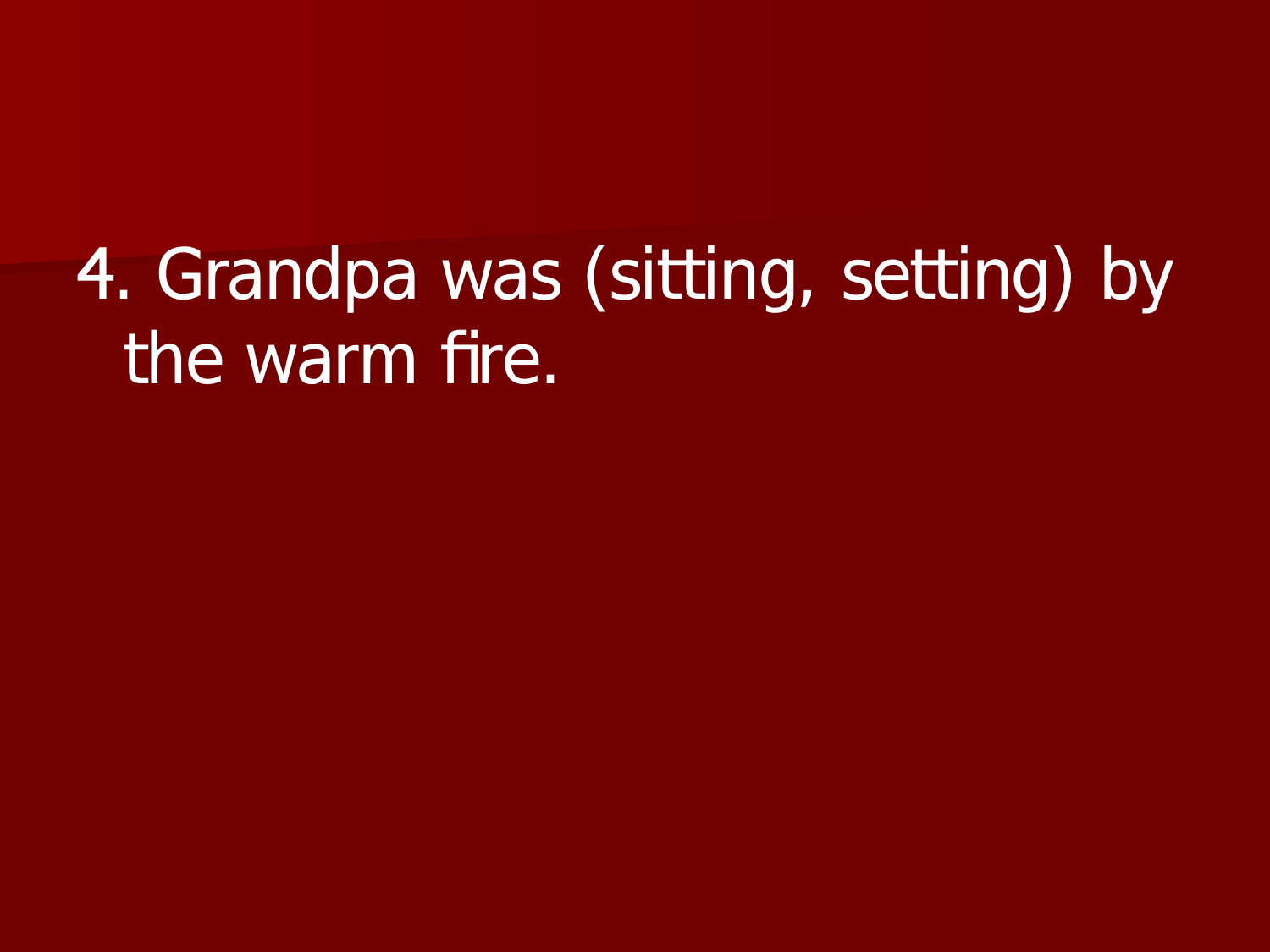

4. Grandpa was (sitting, setting) by the warm fire.